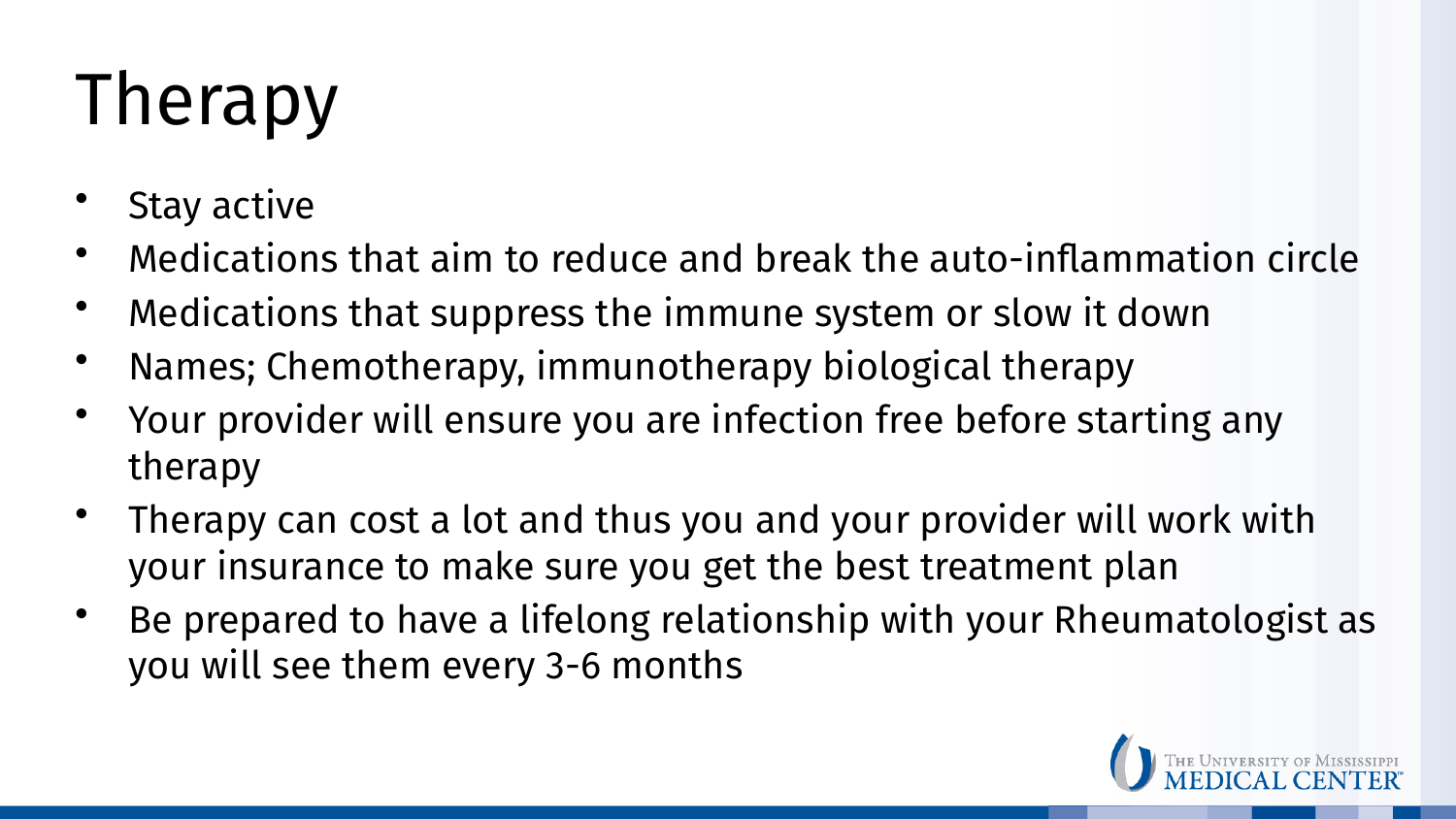

# Therapy
Stay active
Medications that aim to reduce and break the auto-inflammation circle
Medications that suppress the immune system or slow it down
Names; Chemotherapy, immunotherapy biological therapy
Your provider will ensure you are infection free before starting any therapy
Therapy can cost a lot and thus you and your provider will work with your insurance to make sure you get the best treatment plan
Be prepared to have a lifelong relationship with your Rheumatologist as you will see them every 3-6 months